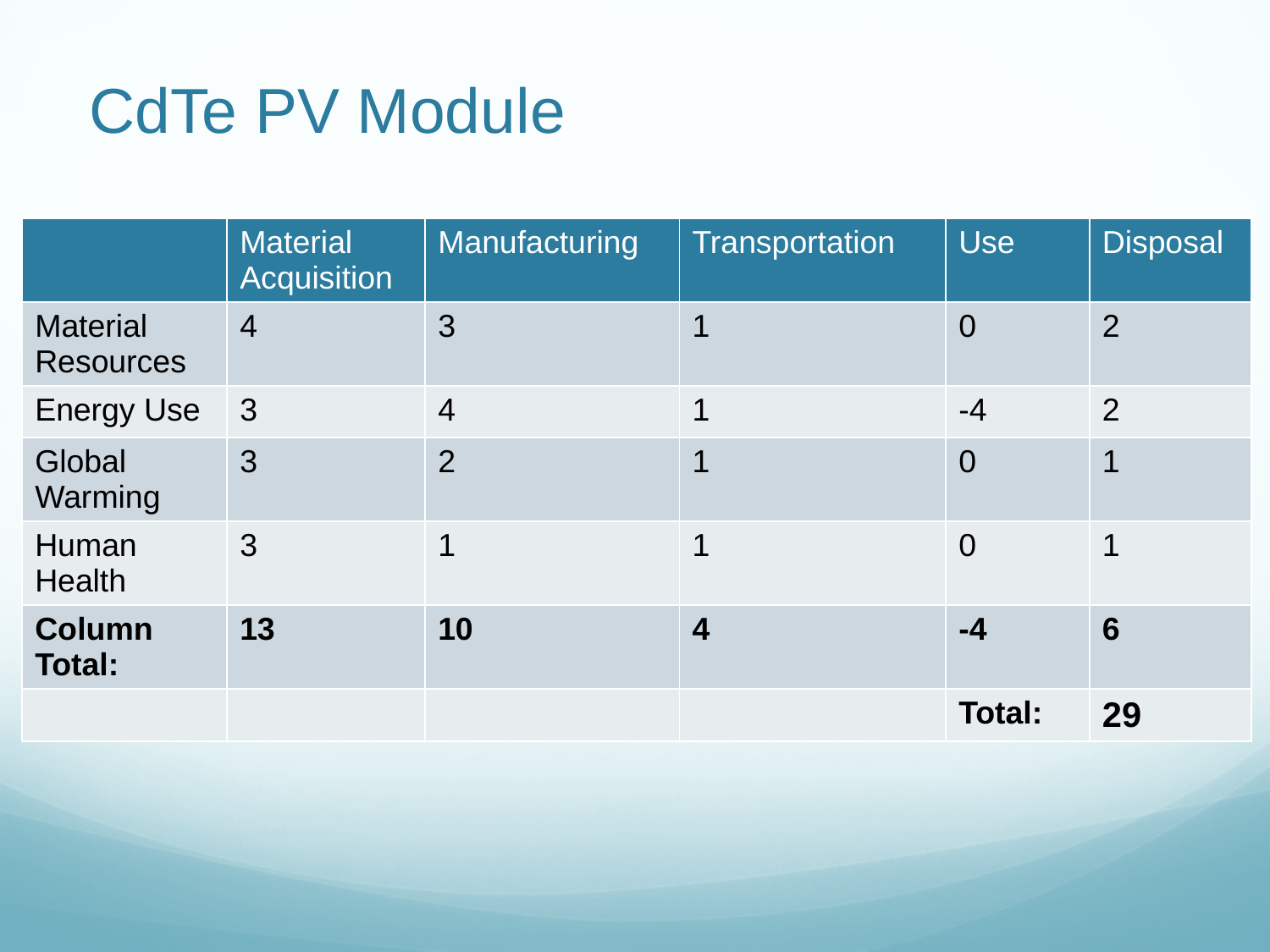

# CdTe PV Module
|  | Material Acquisition | Manufacturing | Transportation | Use | Disposal |
| --- | --- | --- | --- | --- | --- |
| Material Resources | 4 | 3 | 1 | 0 | 2 |
| Energy Use | 3 | 4 | 1 | -4 | 2 |
| Global Warming | 3 | 2 | 1 | 0 | 1 |
| Human Health | 3 | 1 | 1 | 0 | 1 |
| Column Total: | 13 | 10 | 4 | -4 | 6 |
|  |  |  |  | Total: | 29 |